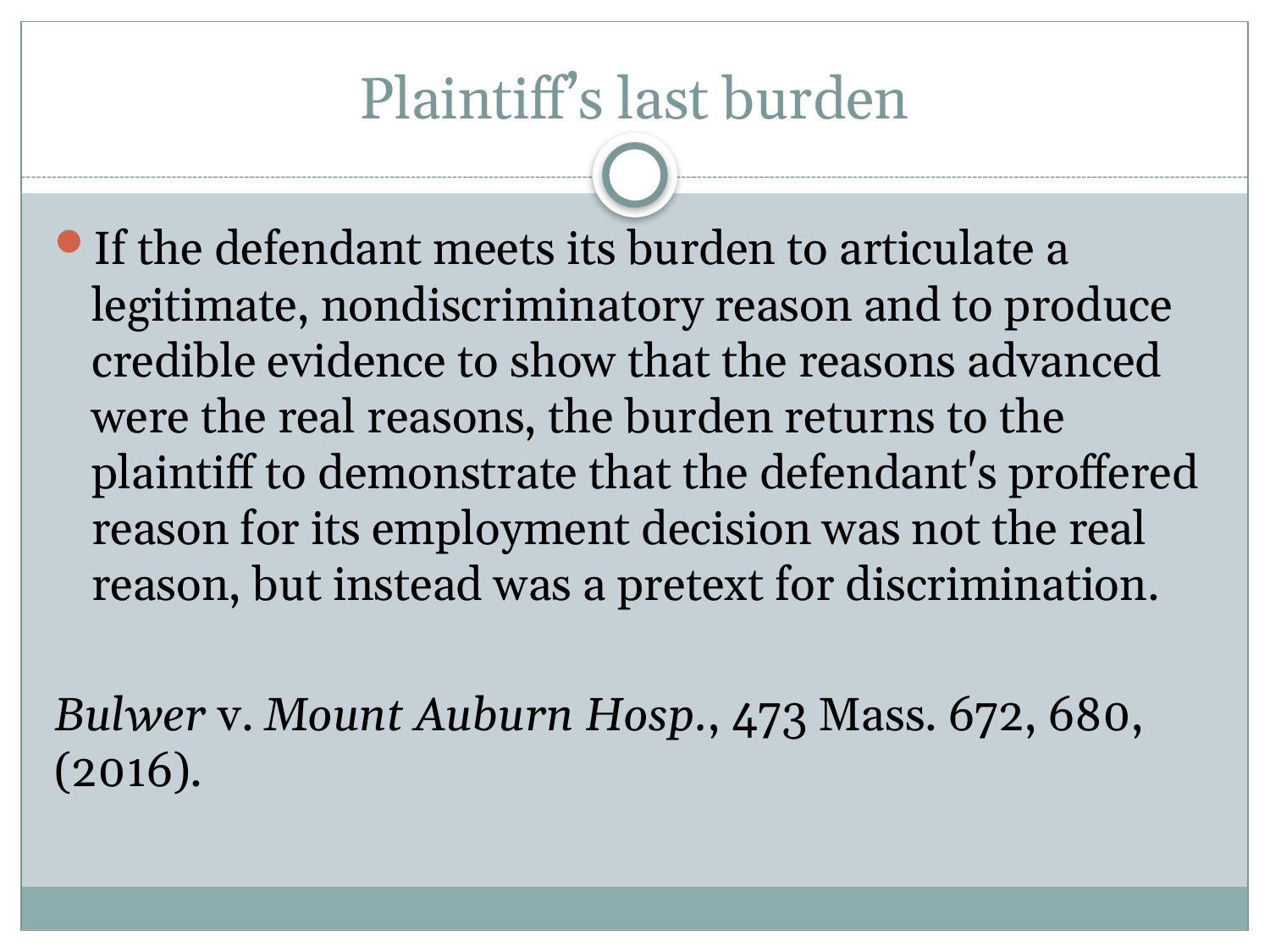

# Plaintiff’s last burden
If the defendant meets its burden to articulate a legitimate, nondiscriminatory reason and to produce credible evidence to show that the reasons advanced were the real reasons, the burden returns to the plaintiff to demonstrate that the defendant's proffered reason for its employment decision was not the real reason, but instead was a pretext for discrimination.

Bulwer v. Mount Auburn Hosp., 473 Mass. 672, 680, (2016).